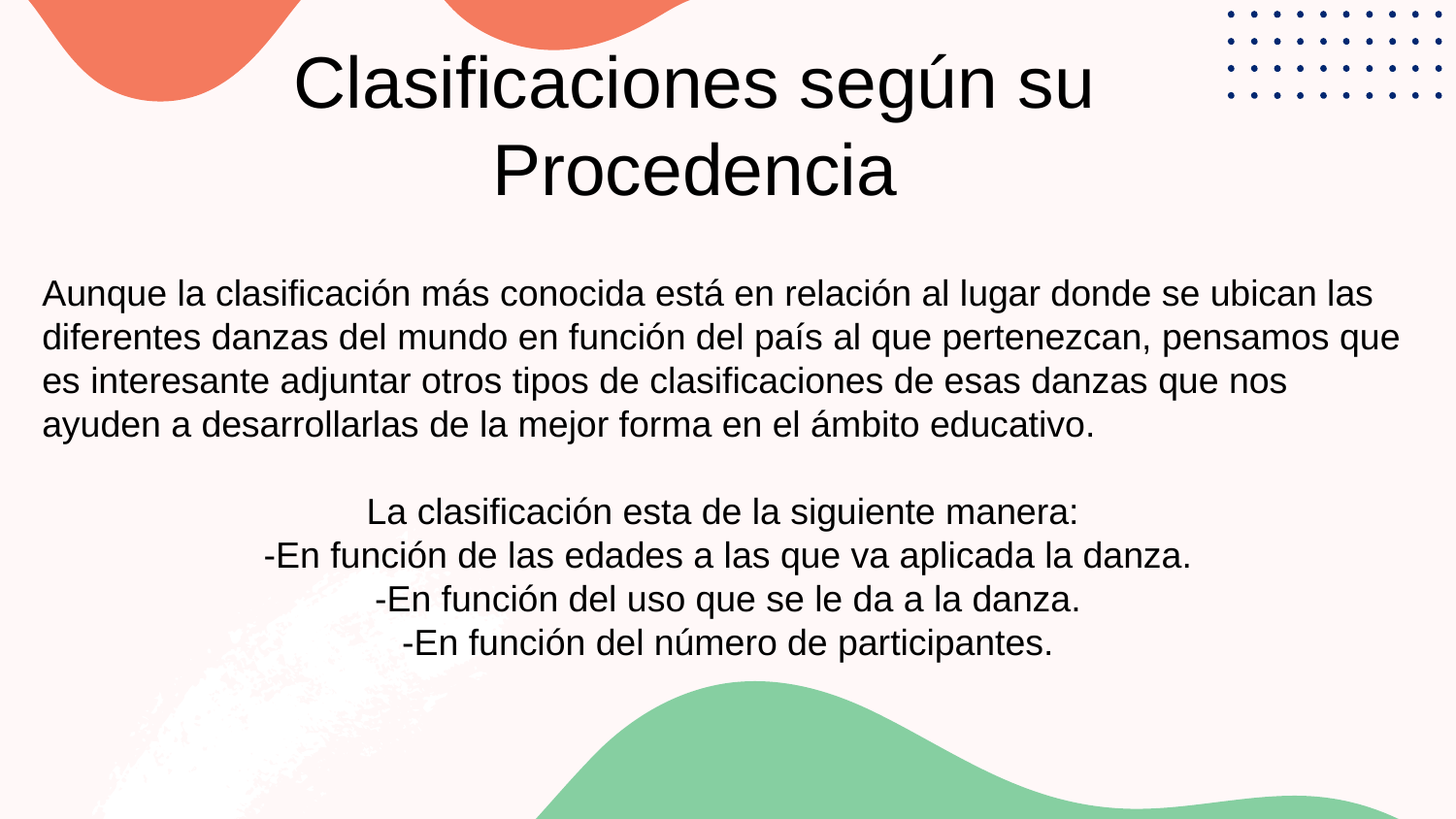

Clasificaciones según su Procedencia
Aunque la clasificación más conocida está en relación al lugar donde se ubican las diferentes danzas del mundo en función del país al que pertenezcan, pensamos que es interesante adjuntar otros tipos de clasificaciones de esas danzas que nos ayuden a desarrollarlas de la mejor forma en el ámbito educativo.

La clasificación esta de la siguiente manera:
-En función de las edades a las que va aplicada la danza.
-En función del uso que se le da a la danza.
-En función del número de participantes.